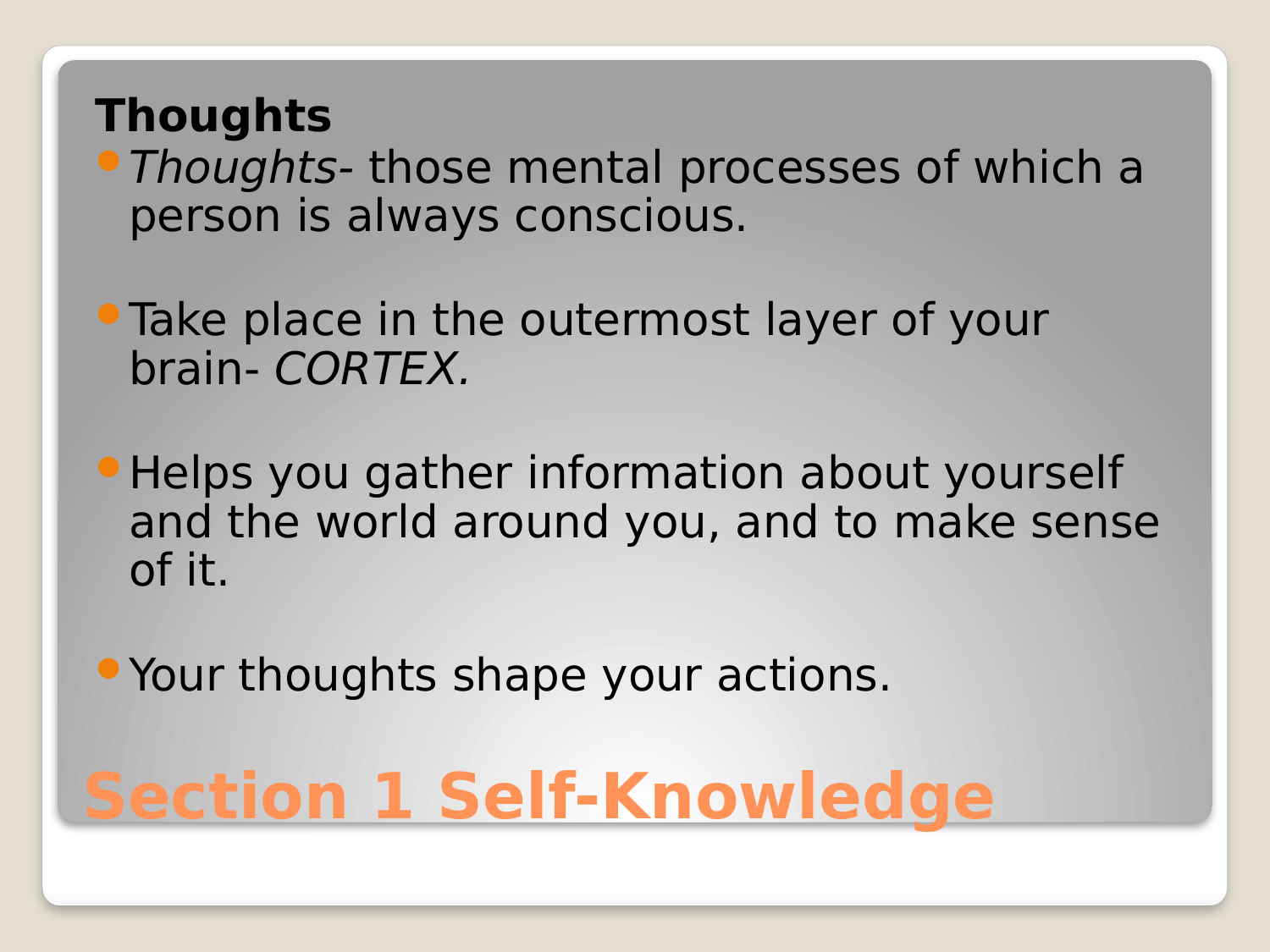

Thoughts
Thoughts- those mental processes of which a person is always conscious.

Take place in the outermost layer of your brain- CORTEX.

Helps you gather information about yourself and the world around you, and to make sense of it.

Your thoughts shape your actions.

# Section 1 Self-Knowledge